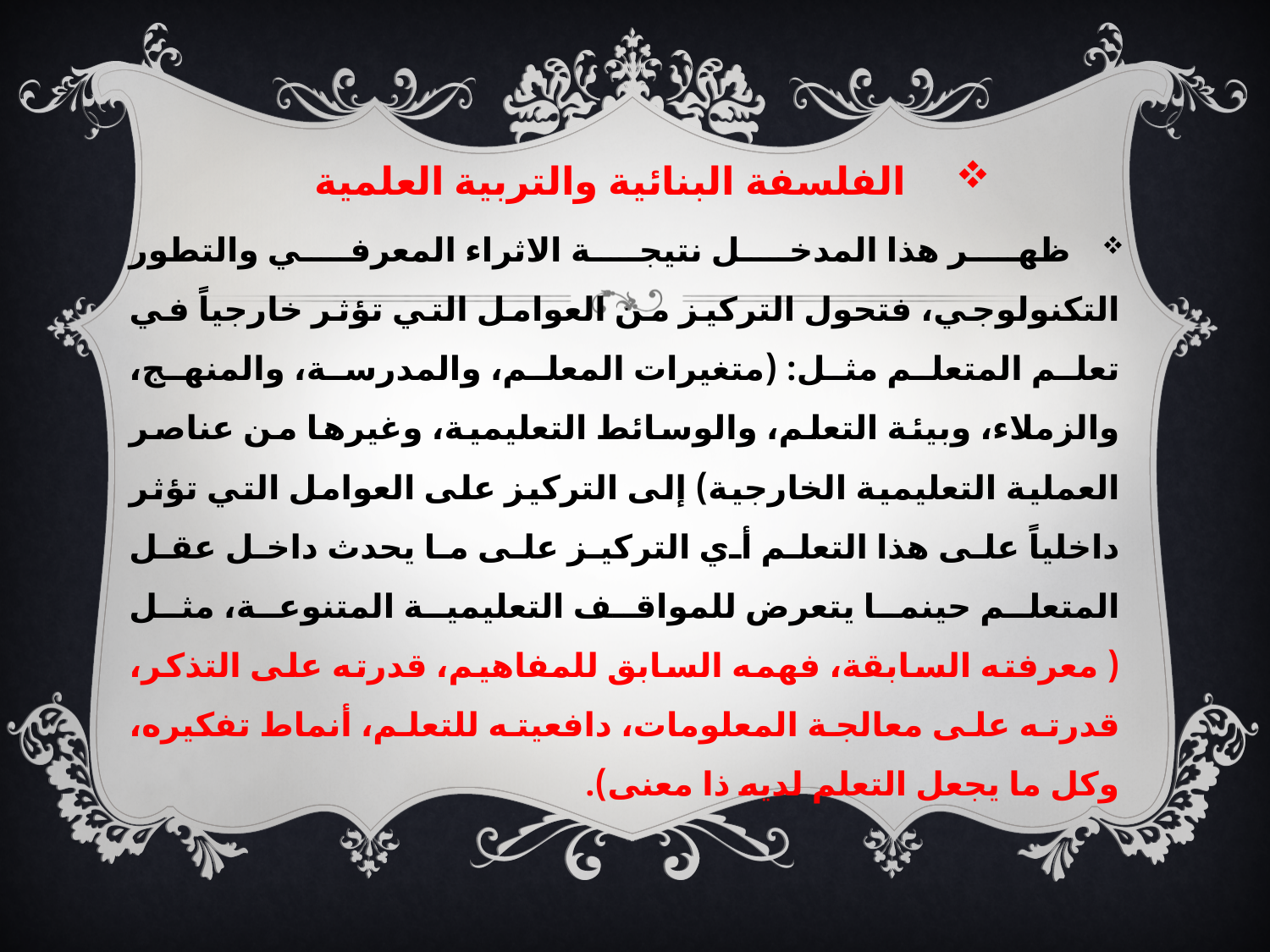

الفلسفة البنائية والتربية العلمية
     ظهر هذا المدخل نتيجة الاثراء المعرفي والتطور التكنولوجي، فتحول التركيز من العوامل التي تؤثر خارجياً في تعلم المتعلم مثل: (متغيرات المعلم، والمدرسة، والمنهج، والزملاء، وبيئة التعلم، والوسائط التعليمية، وغيرها من عناصر العملية التعليمية الخارجية) إلى التركيز على العوامل التي تؤثر داخلياً على هذا التعلم أي التركيز على ما يحدث داخل عقل المتعلم حينما يتعرض للمواقف التعليمية المتنوعة، مثل ( معرفته السابقة، فهمه السابق للمفاهيم، قدرته على التذكر، قدرته على معالجة المعلومات، دافعيته للتعلم، أنماط تفكيره، وكل ما يجعل التعلم لديه ذا معنى).